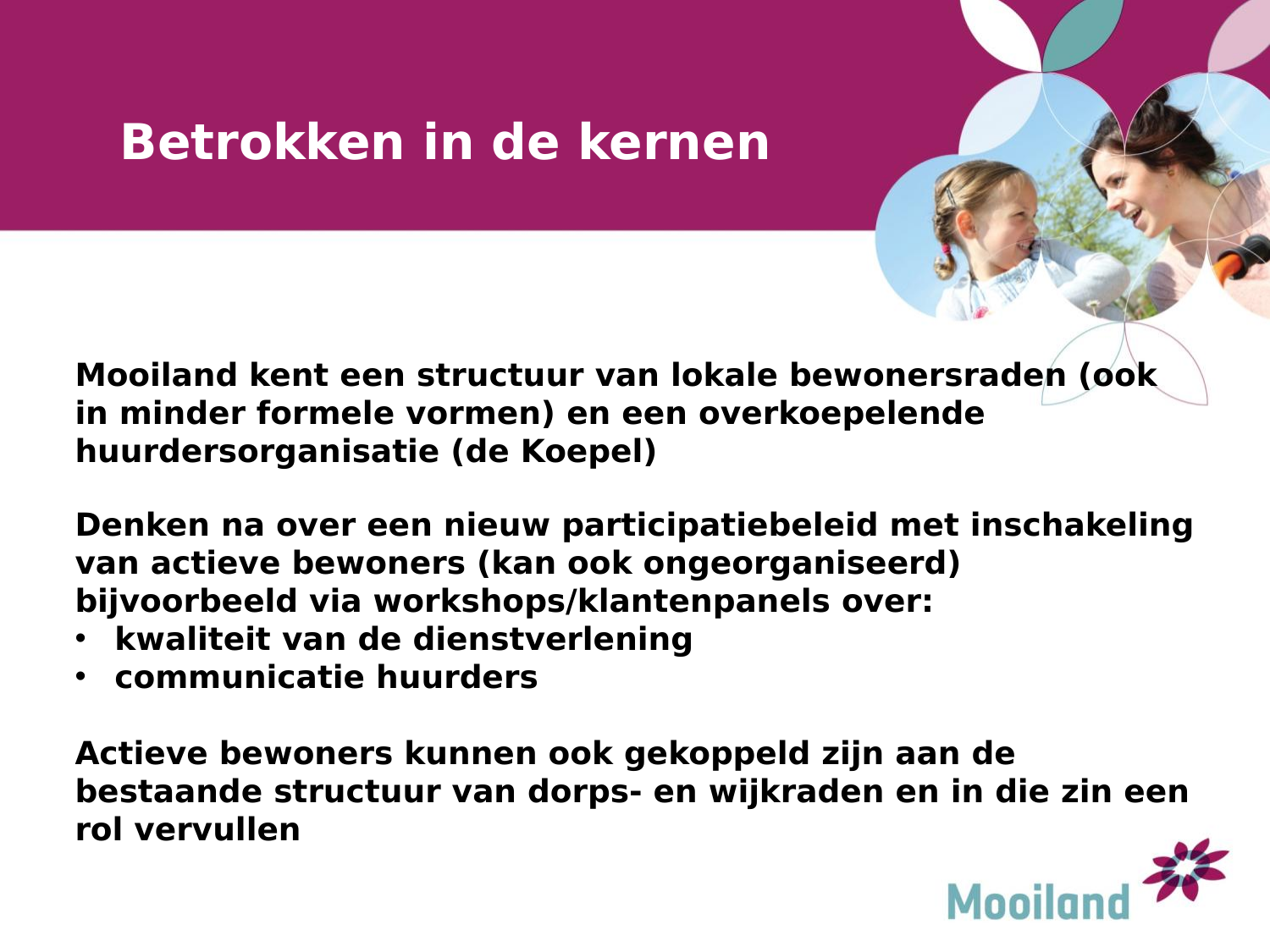

# Betrokken in de kernen
Mooiland kent een structuur van lokale bewonersraden (ook in minder formele vormen) en een overkoepelende huurdersorganisatie (de Koepel)
Denken na over een nieuw participatiebeleid met inschakeling van actieve bewoners (kan ook ongeorganiseerd) bijvoorbeeld via workshops/klantenpanels over:
kwaliteit van de dienstverlening
communicatie huurders

Actieve bewoners kunnen ook gekoppeld zijn aan de bestaande structuur van dorps- en wijkraden en in die zin een rol vervullen